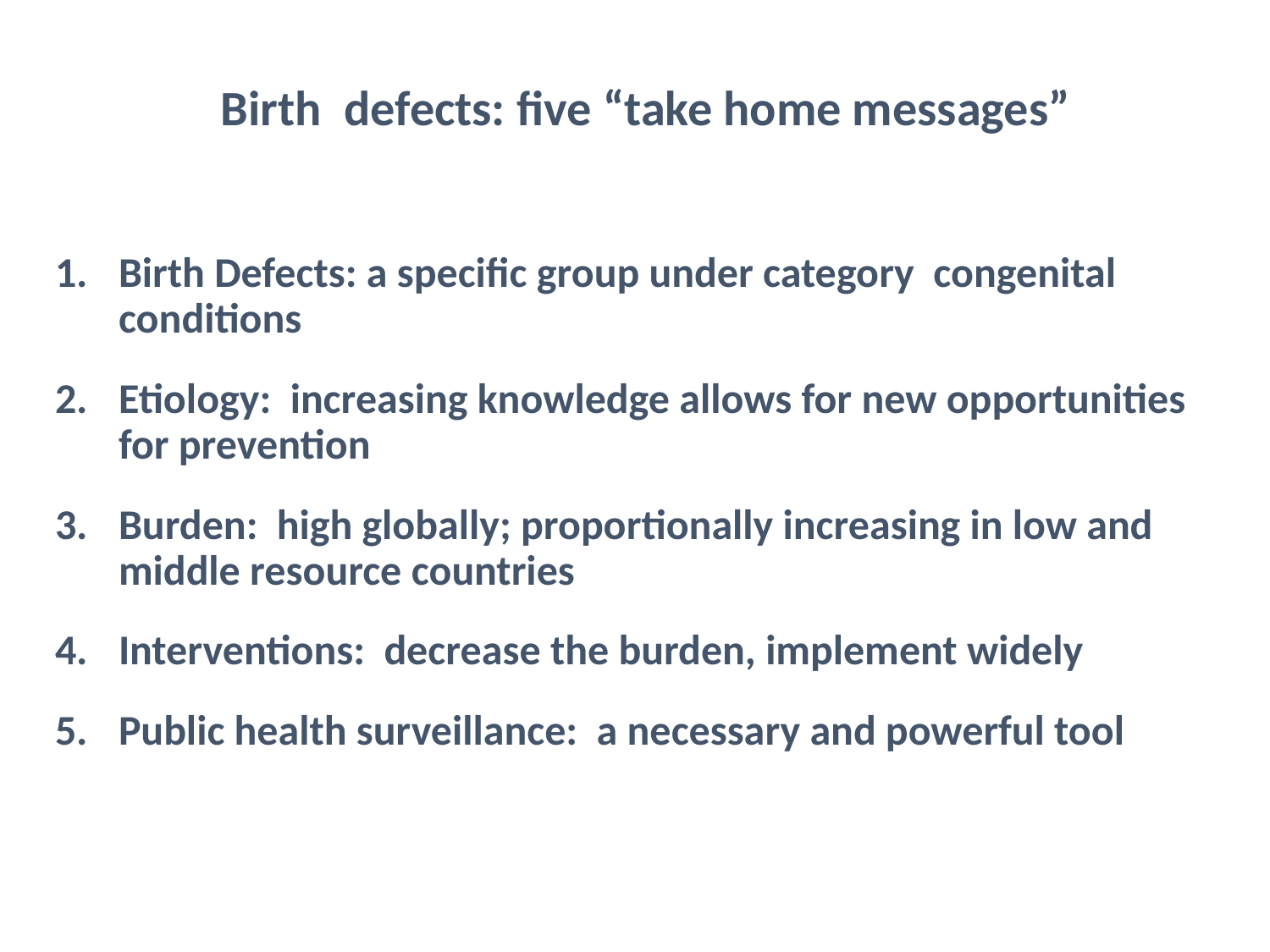

# Birth  defects: five “take home messages”
Birth Defects: a specific group under category  congenital conditions
Etiology:  increasing knowledge allows for new opportunities for prevention
Burden:  high globally; proportionally increasing in low and middle resource countries
Interventions:  decrease the burden, implement widely
Public health surveillance:  a necessary and powerful tool